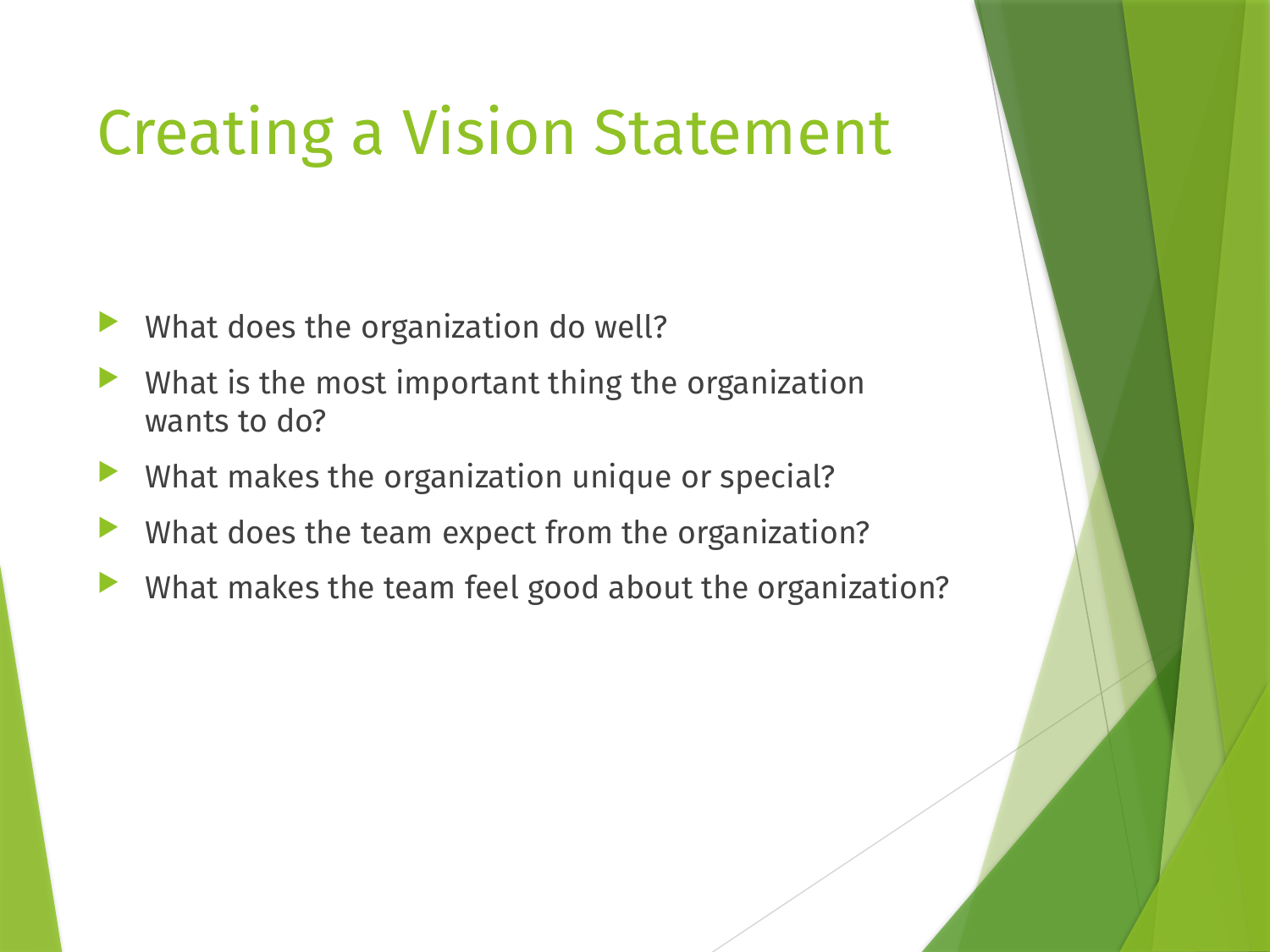

# Creating a Vision Statement
What does the organization do well?
What is the most important thing the organization wants to do?
What makes the organization unique or special?
What does the team expect from the organization?
What makes the team feel good about the organization?